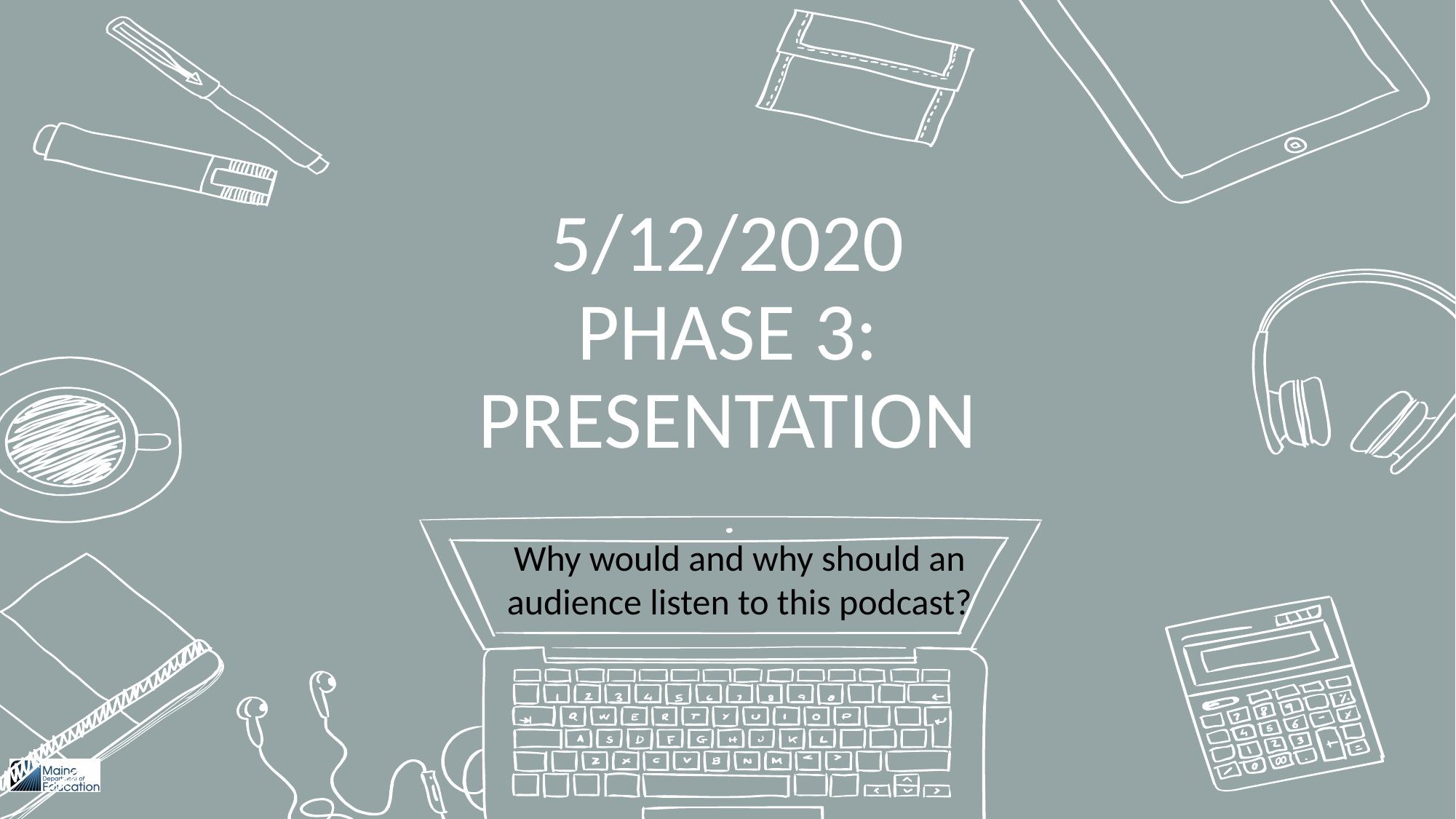

# 5/12/2020 PHASE 3:
PRESENTATION
Why would and why should an audience listen to this podcast?